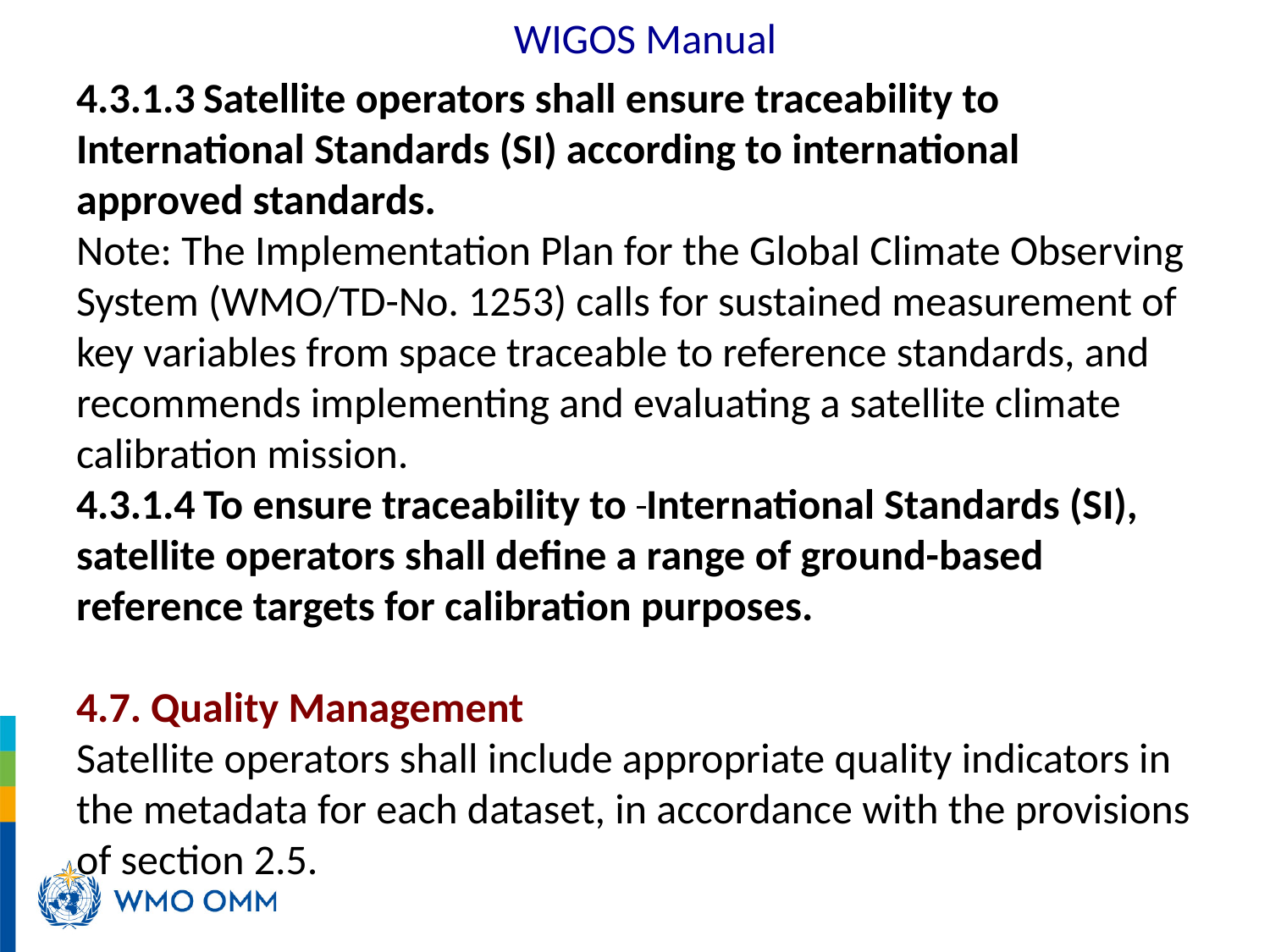

WIGOS Manual
# 4.3.1.3	Satellite operators shall ensure traceability to  International Standards (SI) according to international approved standards. Note: The Implementation Plan for the Global Climate Observing System (WMO/TD-No. 1253) calls for sustained measurement of key variables from space traceable to reference standards, and recommends implementing and evaluating a satellite climate calibration mission. 4.3.1.4	To ensure traceability to  International Standards (SI), satellite operators shall define a range of ground-based reference targets for calibration purposes. 4.7. Quality Management Satellite operators shall include appropriate quality indicators in the metadata for each dataset, in accordance with the provisions of section 2.5.